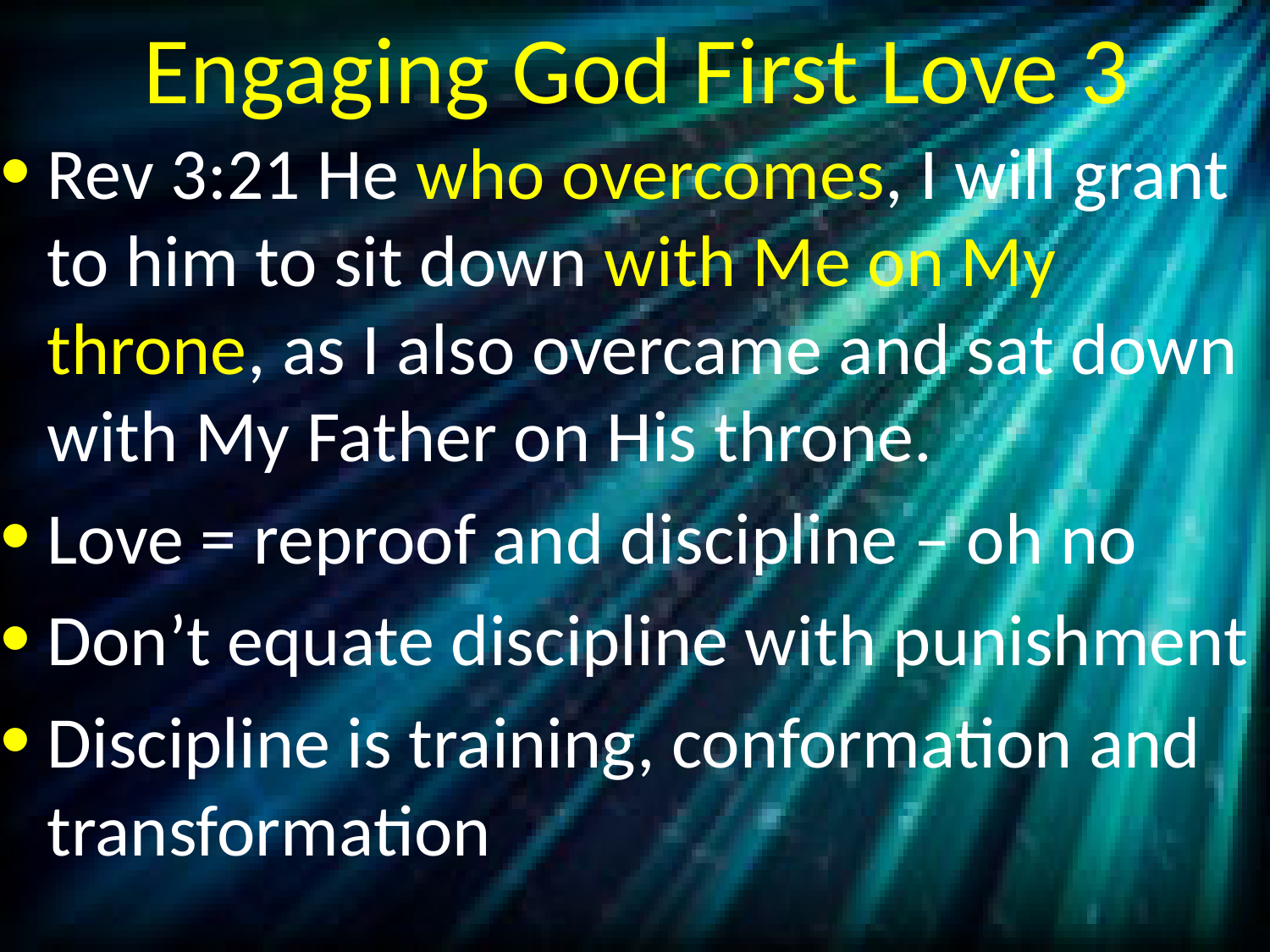

# Engaging God First Love 3
Rev 3:21 He who overcomes, I will grant to him to sit down with Me on My throne, as I also overcame and sat down with My Father on His throne.
Love = reproof and discipline – oh no
Don’t equate discipline with punishment
Discipline is training, conformation and transformation